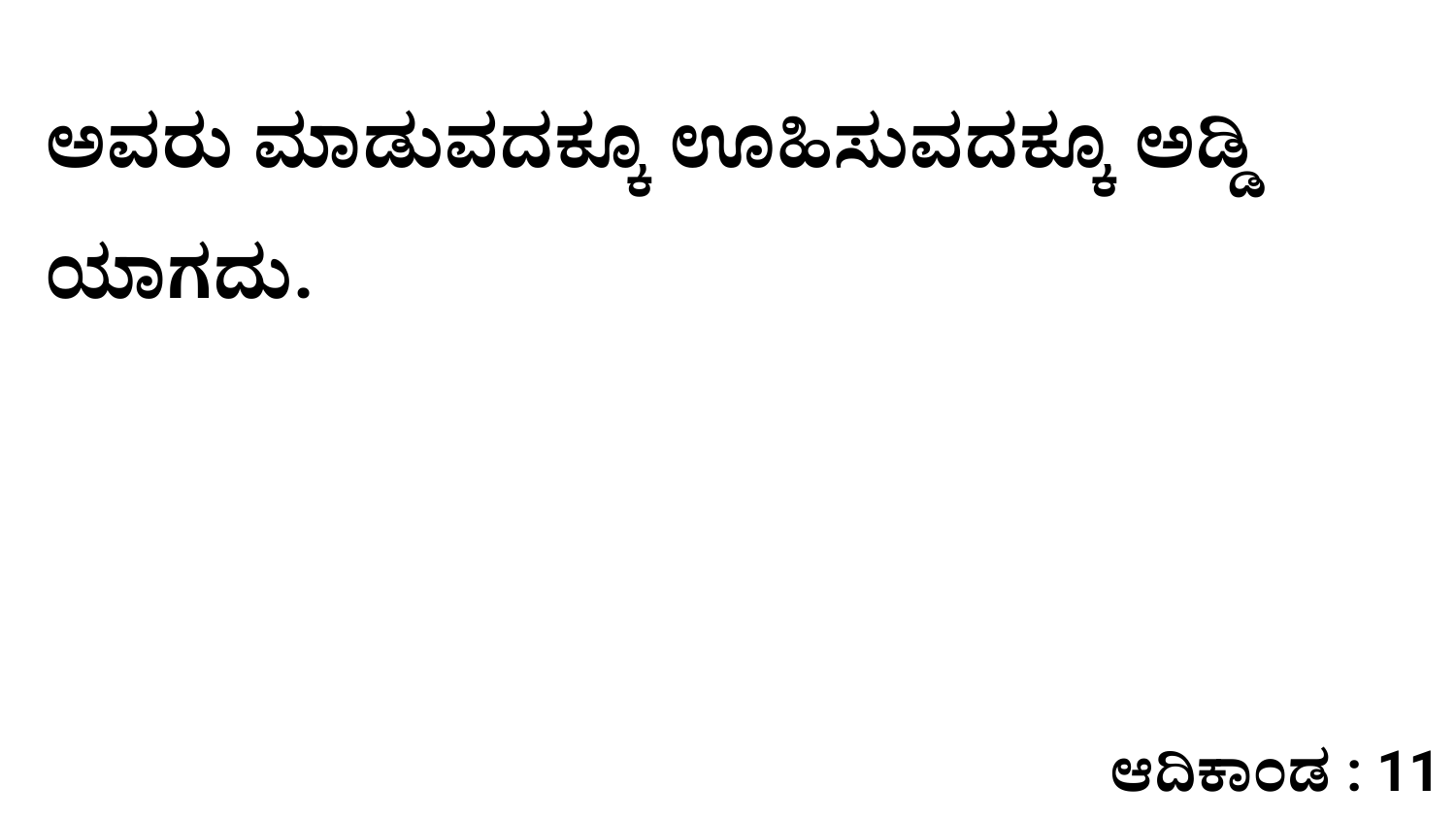

ಅವರು ಮಾಡುವದಕ್ಕೂ ಊಹಿಸುವದಕ್ಕೂ ಅಡ್ಡಿ ಯಾಗದು.
ಆದಿಕಾಂಡ : 11